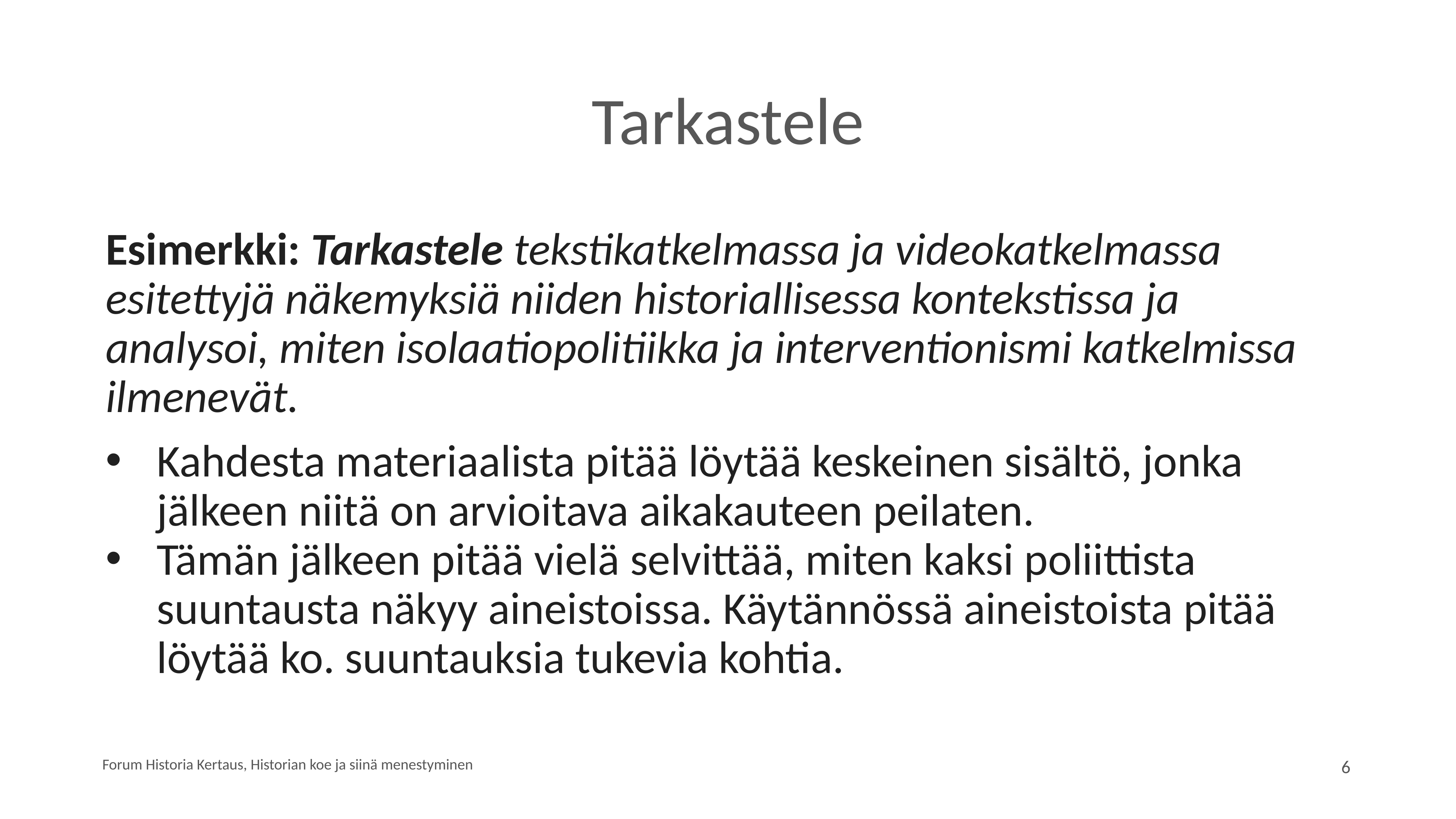

# Tarkastele
Esimerkki: Tarkastele tekstikatkelmassa ja videokatkelmassa esitettyjä näkemyksiä niiden historiallisessa kontekstissa ja analysoi, miten isolaatiopolitiikka ja interventionismi katkelmissa ilmenevät.
Kahdesta materiaalista pitää löytää keskeinen sisältö, jonka jälkeen niitä on arvioitava aikakauteen peilaten.
Tämän jälkeen pitää vielä selvittää, miten kaksi poliittista suuntausta näkyy aineistoissa. Käytännössä aineistoista pitää löytää ko. suuntauksia tukevia kohtia.
Forum Historia Kertaus, Historian koe ja siinä menestyminen
6